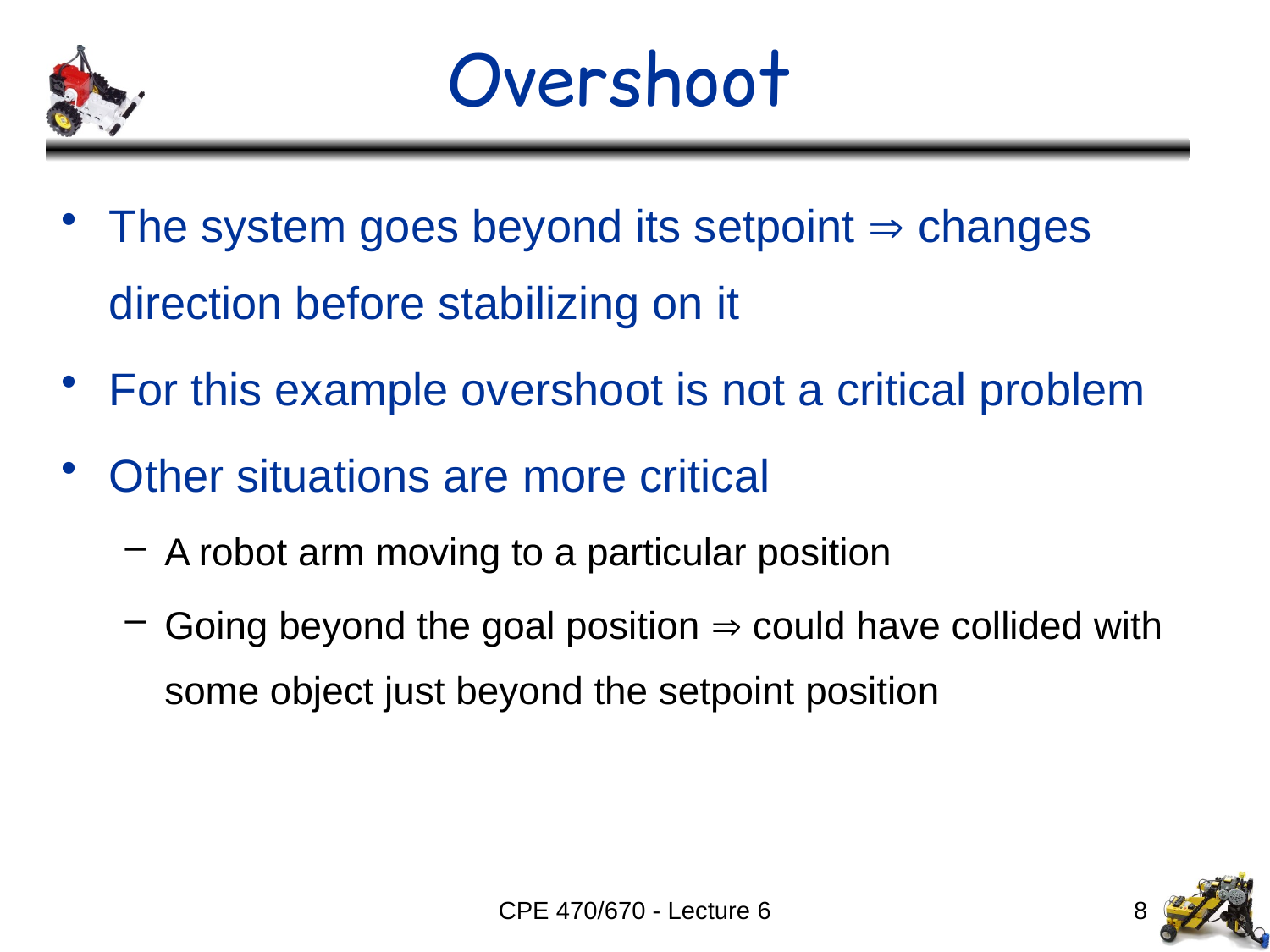

# Overshoot
The system goes beyond its setpoint ⇒ changes direction before stabilizing on it
For this example overshoot is not a critical problem
Other situations are more critical
A robot arm moving to a particular position
Going beyond the goal position ⇒ could have collided with some object just beyond the setpoint position
CPE 470/670 - Lecture 6
8